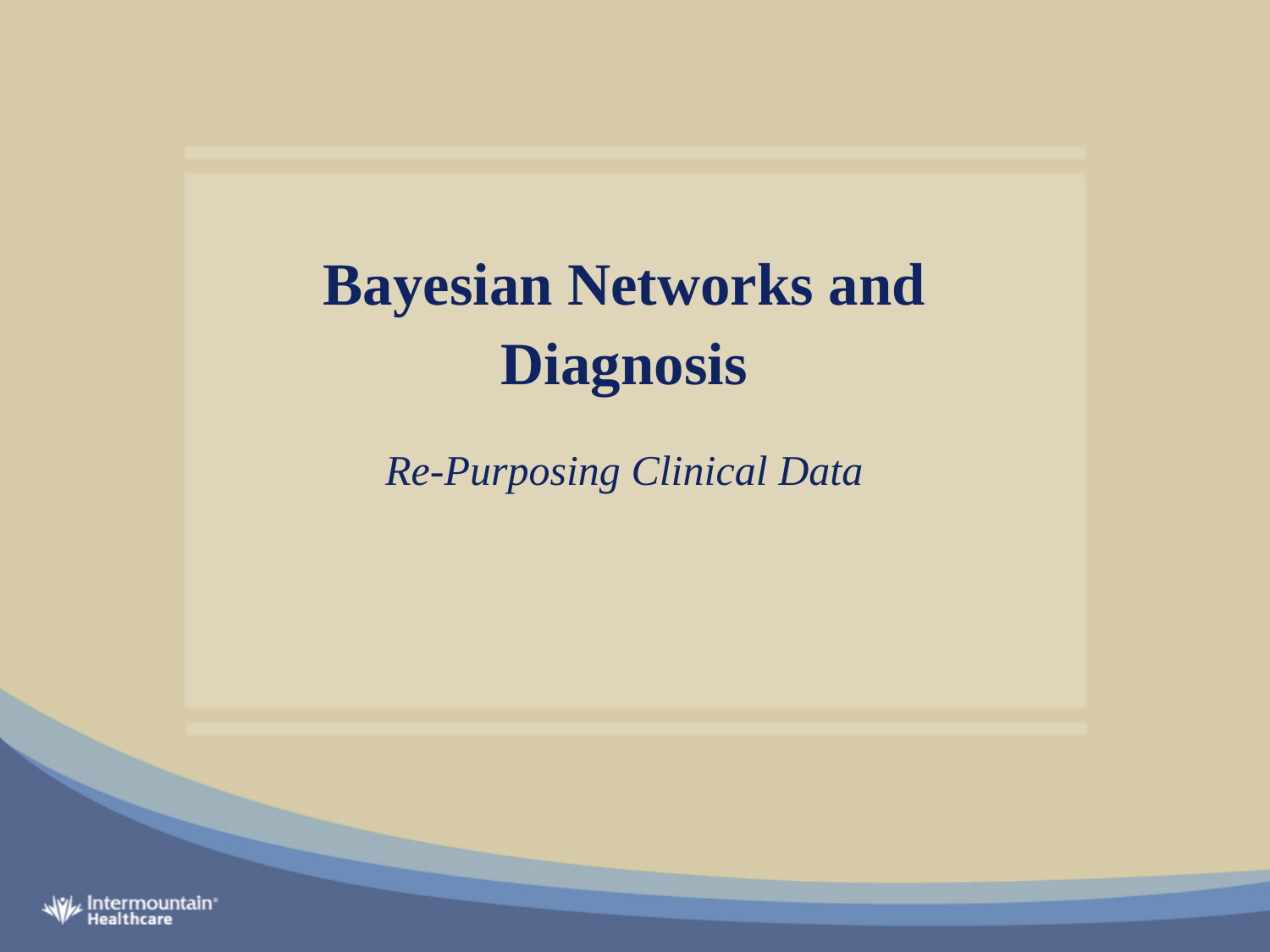

# Bayesian Networks and Diagnosis
Re-Purposing Clinical Data